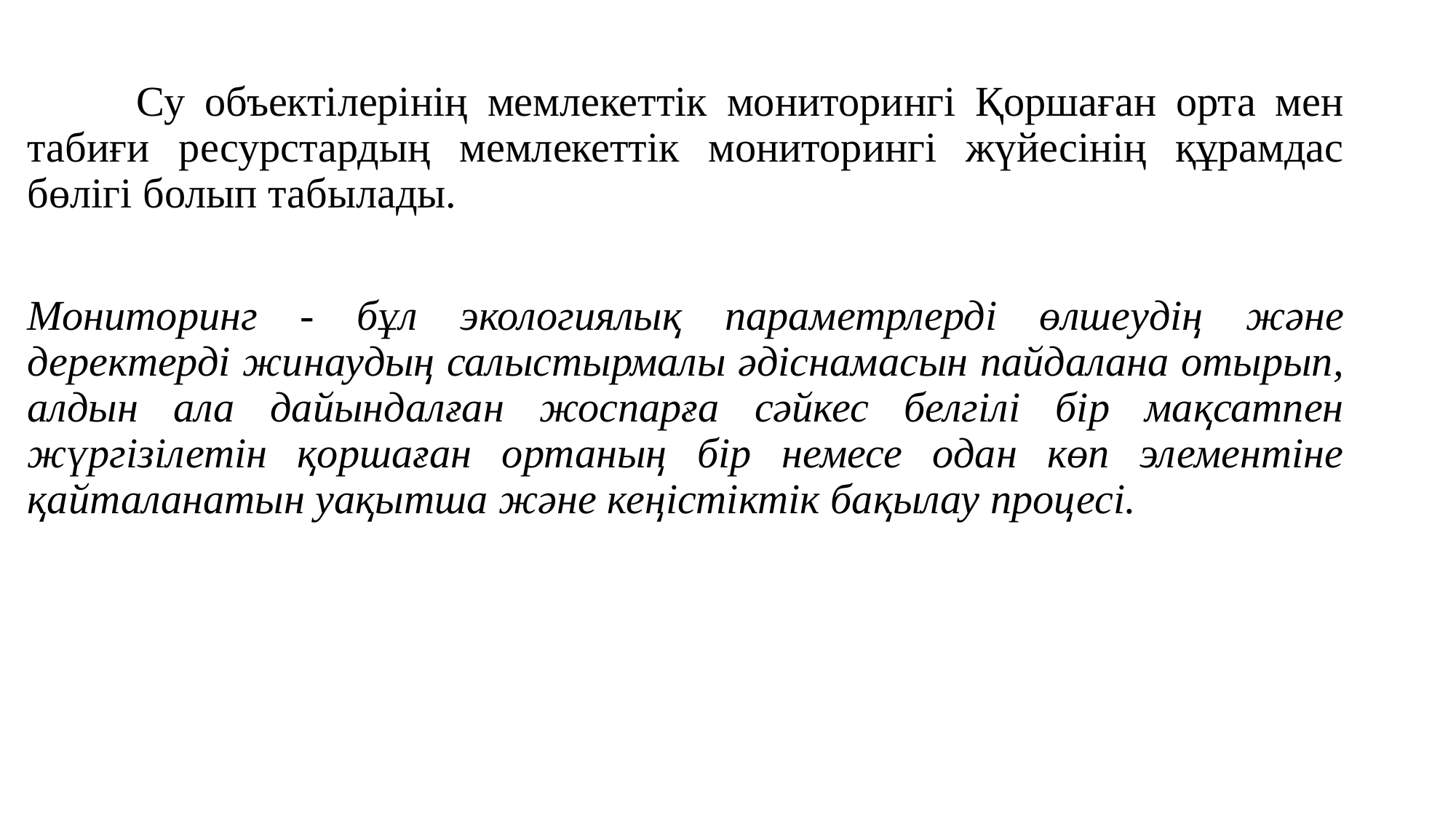

Су объектілерінің мемлекеттік мониторингі Қоршаған орта мен табиғи ресурстардың мемлекеттік мониторингі жүйесінің құрамдас бөлігі болып табылады.

Мониторинг - бұл экологиялық параметрлерді өлшеудің және деректерді жинаудың салыстырмалы әдіснамасын пайдалана отырып, алдын ала дайындалған жоспарға сәйкес белгілі бір мақсатпен жүргізілетін қоршаған ортаның бір немесе одан көп элементіне қайталанатын уақытша және кеңістіктік бақылау процесі.